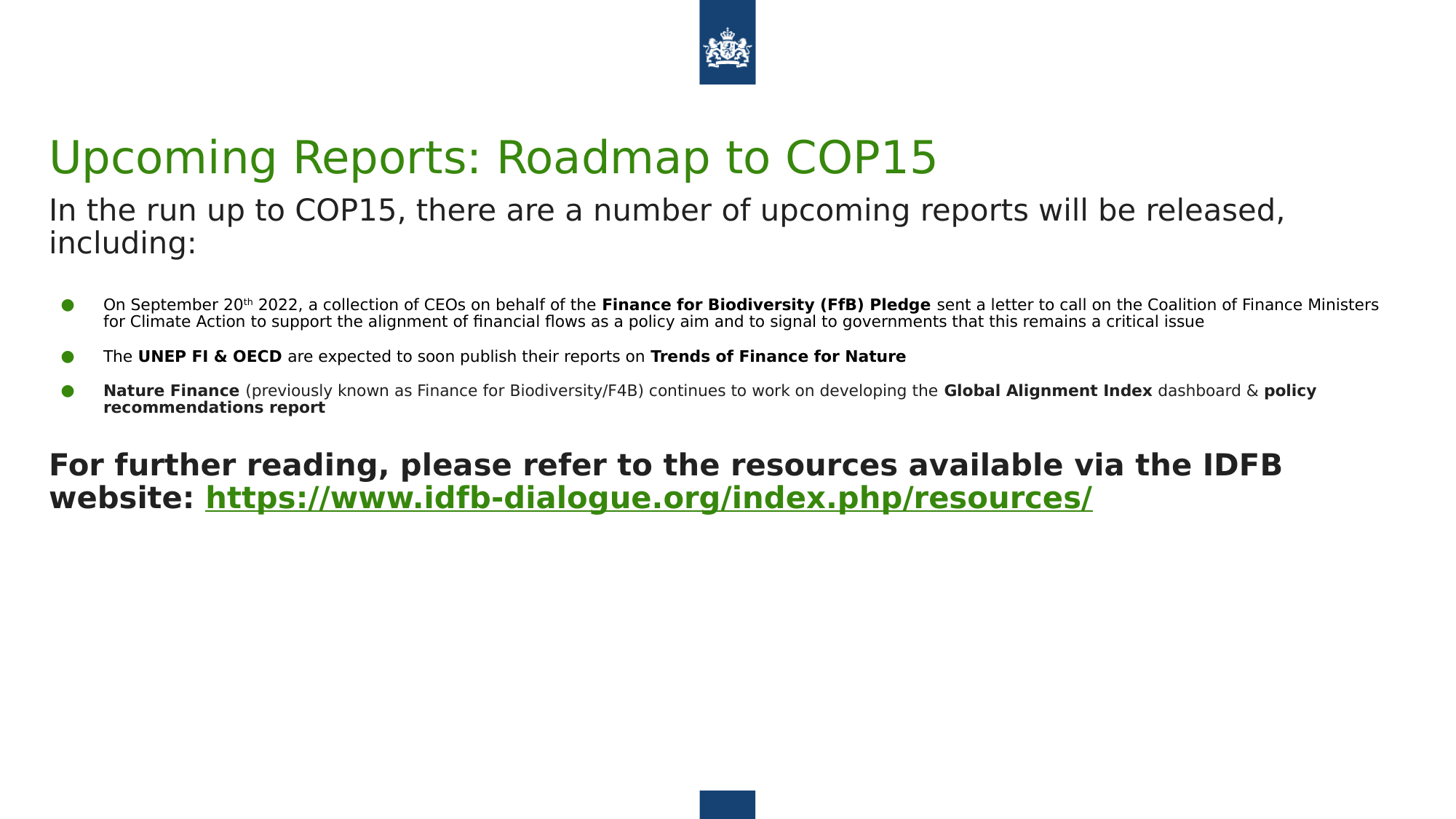

# Upcoming Reports: Roadmap to COP15
In the run up to COP15, there are a number of upcoming reports will be released, including:
On September 20th 2022, a collection of CEOs on behalf of the Finance for Biodiversity (FfB) Pledge sent a letter to call on the Coalition of Finance Ministers for Climate Action to support the alignment of financial flows as a policy aim and to signal to governments that this remains a critical issue

The UNEP FI & OECD are expected to soon publish their reports on Trends of Finance for Nature

Nature Finance (previously known as Finance for Biodiversity/F4B) continues to work on developing the Global Alignment Index dashboard & policy recommendations report

For further reading, please refer to the resources available via the IDFB website: https://www.idfb-dialogue.org/index.php/resources/